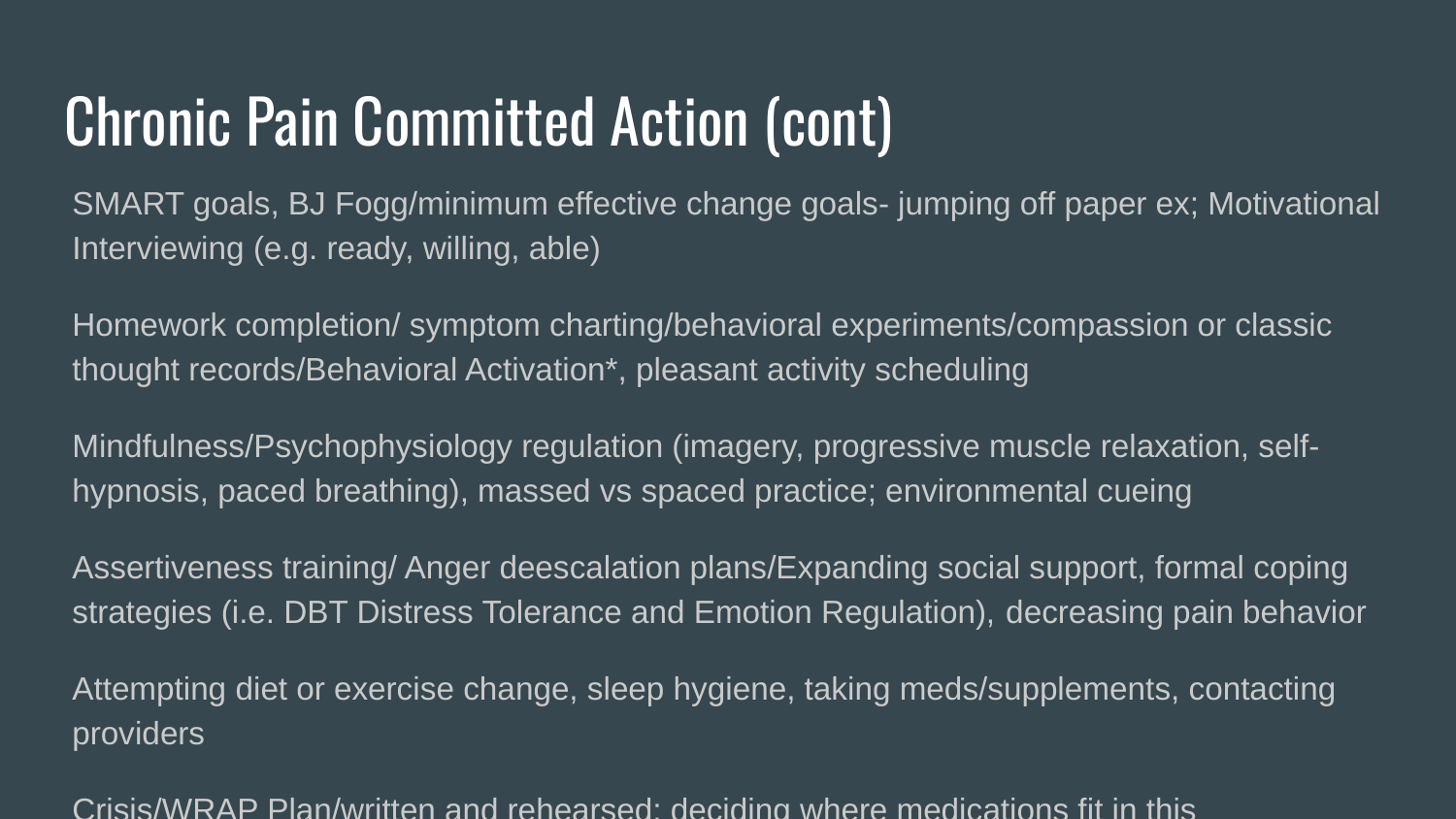

# Chronic Pain Committed Action (cont)
SMART goals, BJ Fogg/minimum effective change goals- jumping off paper ex; Motivational Interviewing (e.g. ready, willing, able)
Homework completion/ symptom charting/behavioral experiments/compassion or classic thought records/Behavioral Activation*, pleasant activity scheduling
Mindfulness/Psychophysiology regulation (imagery, progressive muscle relaxation, self-hypnosis, paced breathing), massed vs spaced practice; environmental cueing
Assertiveness training/ Anger deescalation plans/Expanding social support, formal coping strategies (i.e. DBT Distress Tolerance and Emotion Regulation), decreasing pain behavior
Attempting diet or exercise change, sleep hygiene, taking meds/supplements, contacting providers
Crisis/WRAP Plan/written and rehearsed; deciding where medications fit in this